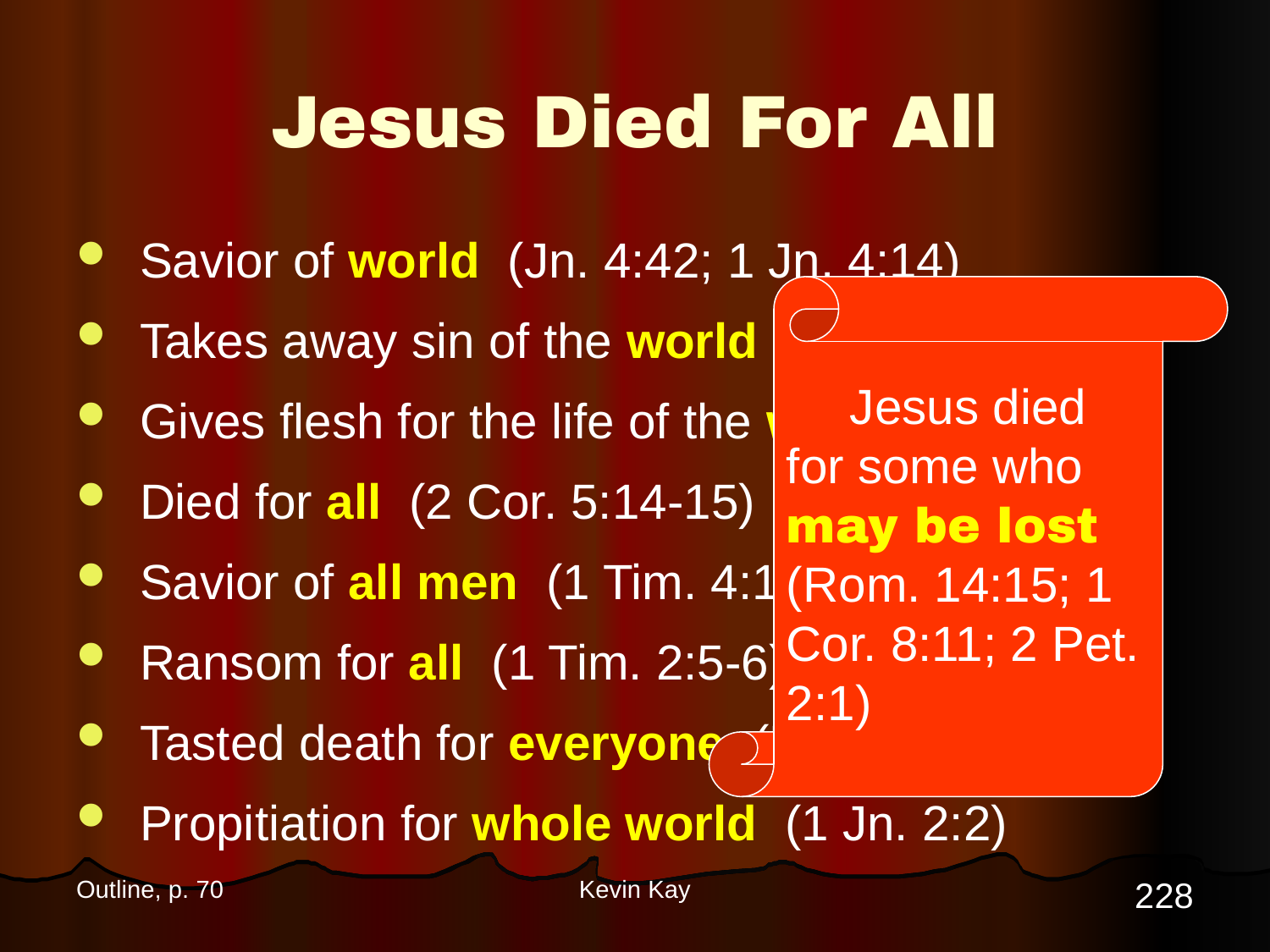

# Jesus Died For All
Savior of world  (Jn. 4:42; 1 Jn. 4:14)
Takes away sin of the world  (Jn. 1:29)
Gives flesh for the life of the world  (Jn. 6:51)
Died for all  (2 Cor. 5:14-15)
Savior of all men  (1 Tim. 4:10)
Ransom for all  (1 Tim. 2:5-6)
Tasted death for everyone  (Heb. 2:9)
Propitiation for whole world  (1 Jn. 2:2)
Jesus died for some who may be lost  (Rom. 14:15; 1 Cor. 8:11; 2 Pet. 2:1)
228
Outline, p. 70
Kevin Kay